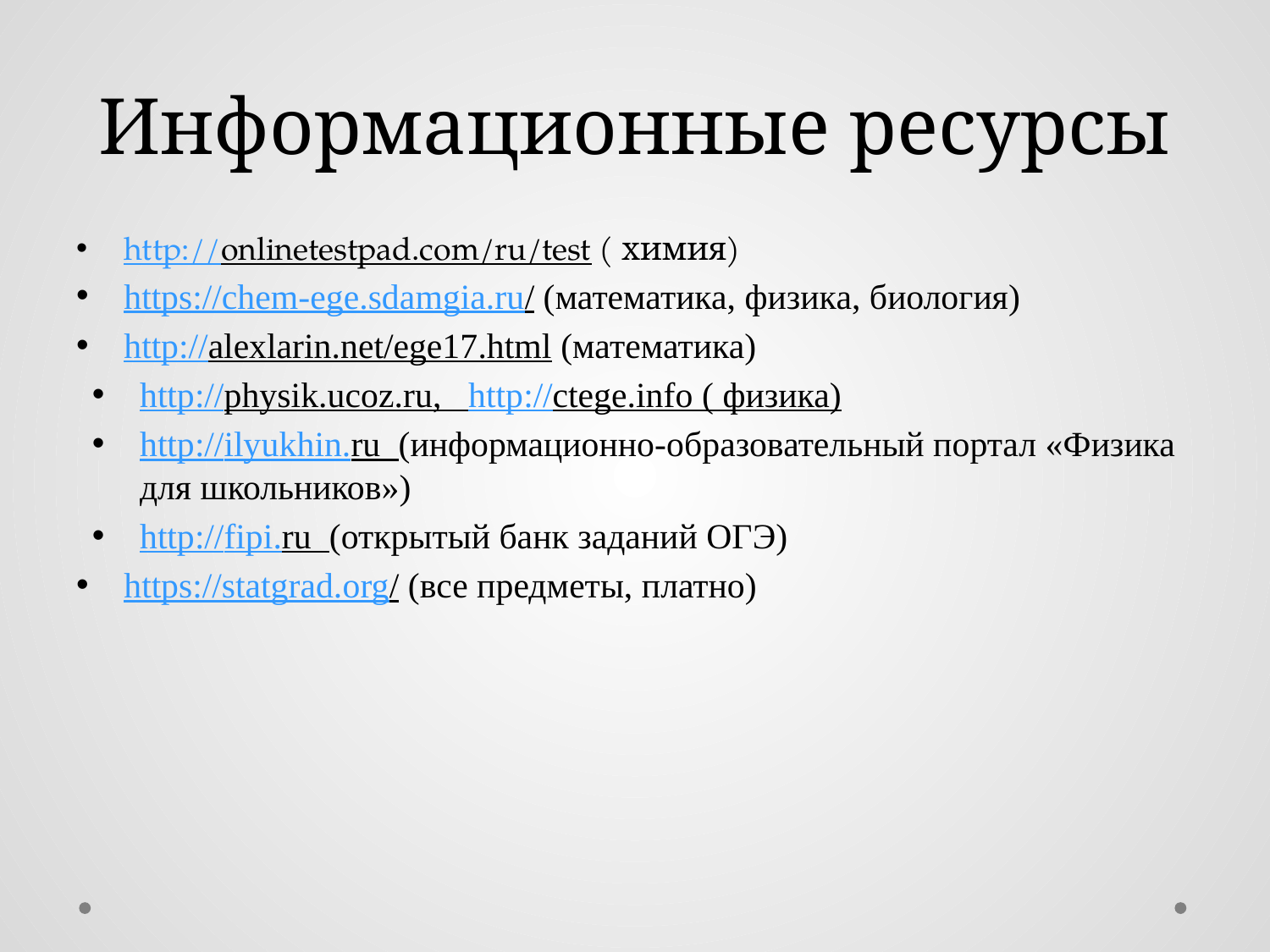

# Информационные ресурсы
http://onlinetestpad.com/ru/test ( химия)
https://chem-ege.sdamgia.ru/ (математика, физика, биология)
http://alexlarin.net/ege17.html (математика)
http://physik.ucoz.ru,   http://ctege.info ( физика)
http://ilyukhin.ru  (информационно-образовательный портал «Физика для школьников»)
http://fipi.ru  (открытый банк заданий ОГЭ)
https://statgrad.org/ (все предметы, платно)